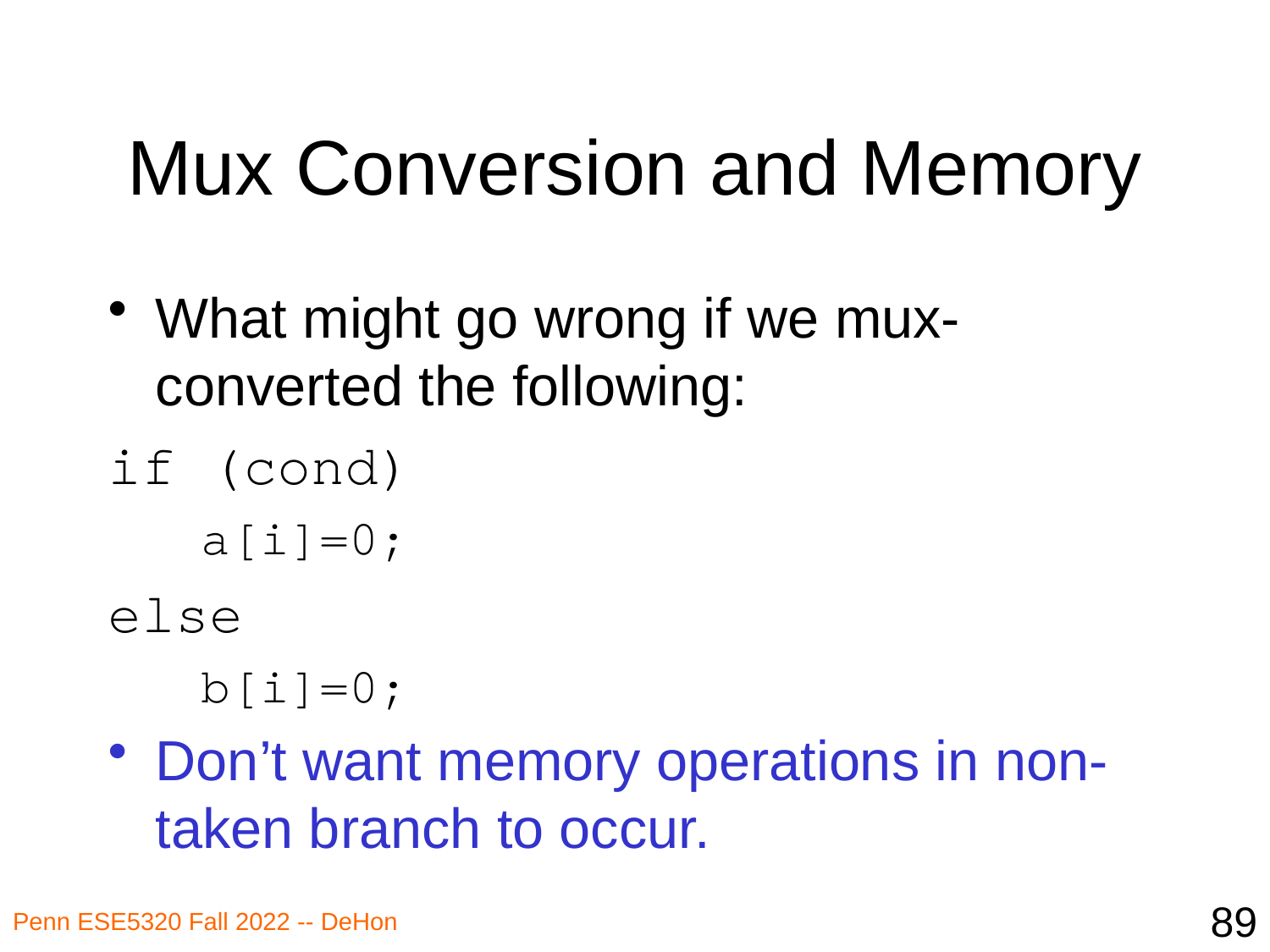

# Mux Conversion and Memory
What might go wrong if we mux-converted the following:
if (cond)
 a[i]=0;
else
 b[i]=0;
Don’t want memory operations in non-taken branch to occur.

89
Penn ESE5320 Fall 2022 -- DeHon